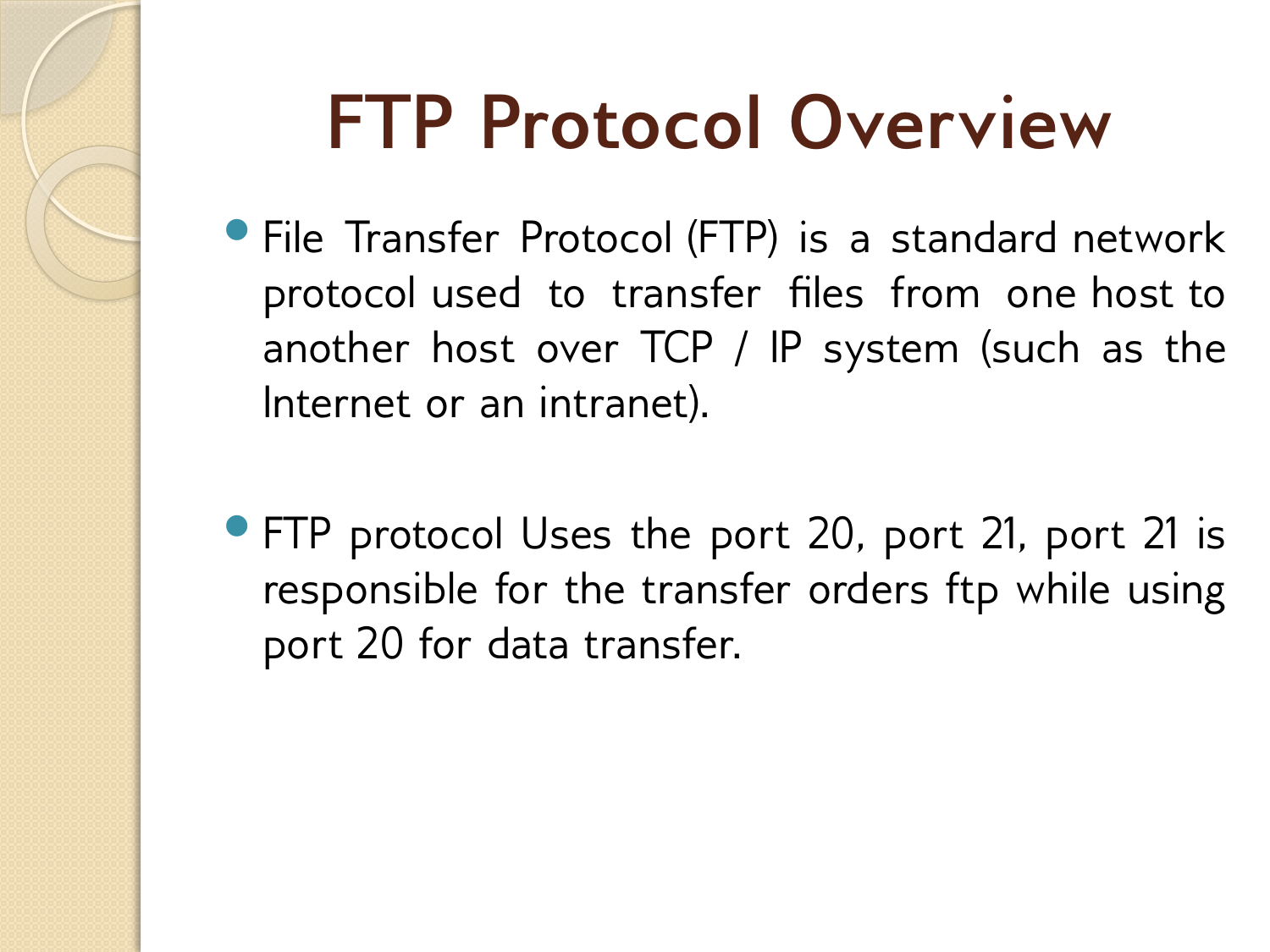

# FTP Protocol Overview
File Transfer Protocol (FTP) is a standard network protocol used to transfer files from one host to another host over TCP / IP system (such as the Internet or an intranet).

FTP protocol Uses the port 20, port 21, port 21 is responsible for the transfer orders ftp while using port 20 for data transfer.